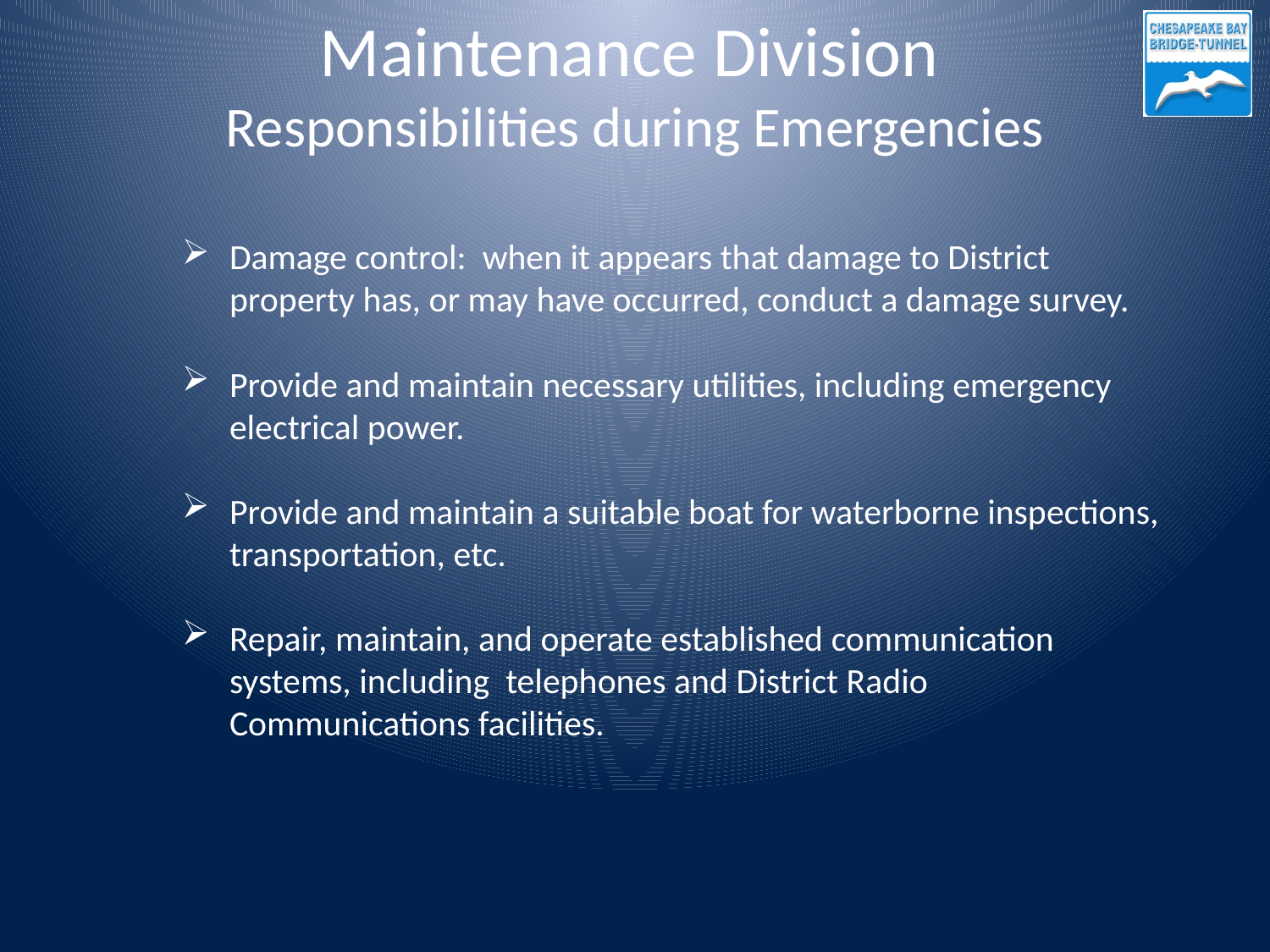

Maintenance Division
Responsibilities during Emergencies

Damage control:  when it appears that damage to District property has, or may have occurred, conduct a damage survey.

Provide and maintain necessary utilities, including emergency electrical power.

Provide and maintain a suitable boat for waterborne inspections, transportation, etc.

Repair, maintain, and operate established communication systems, including  telephones and District Radio Communications facilities.